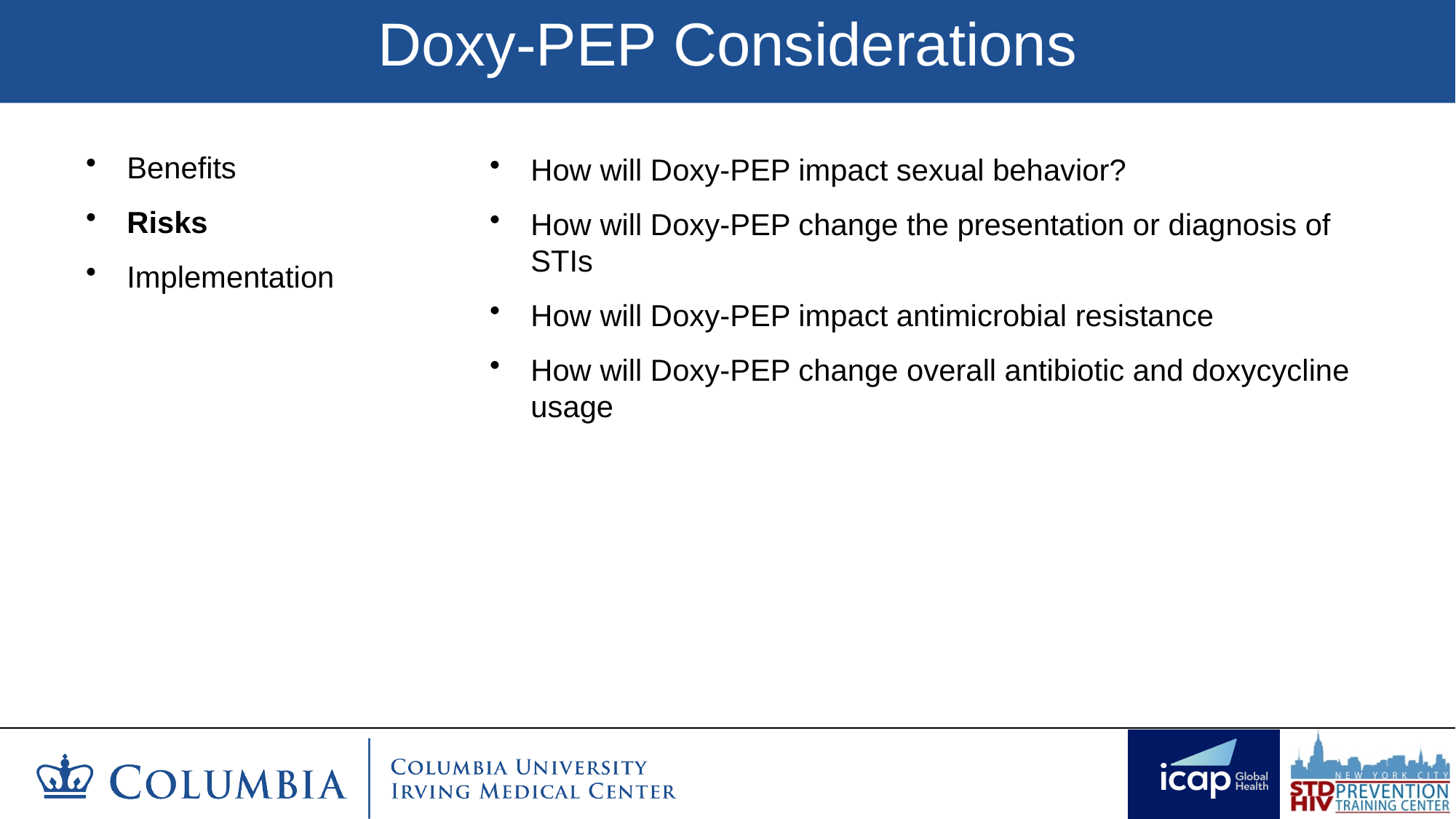

# Doxy-PEP Considerations
Benefits
Risks
Implementation
How will Doxy-PEP impact sexual behavior?
How will Doxy-PEP change the presentation or diagnosis of STIs
How will Doxy-PEP impact antimicrobial resistance
How will Doxy-PEP change overall antibiotic and doxycycline usage